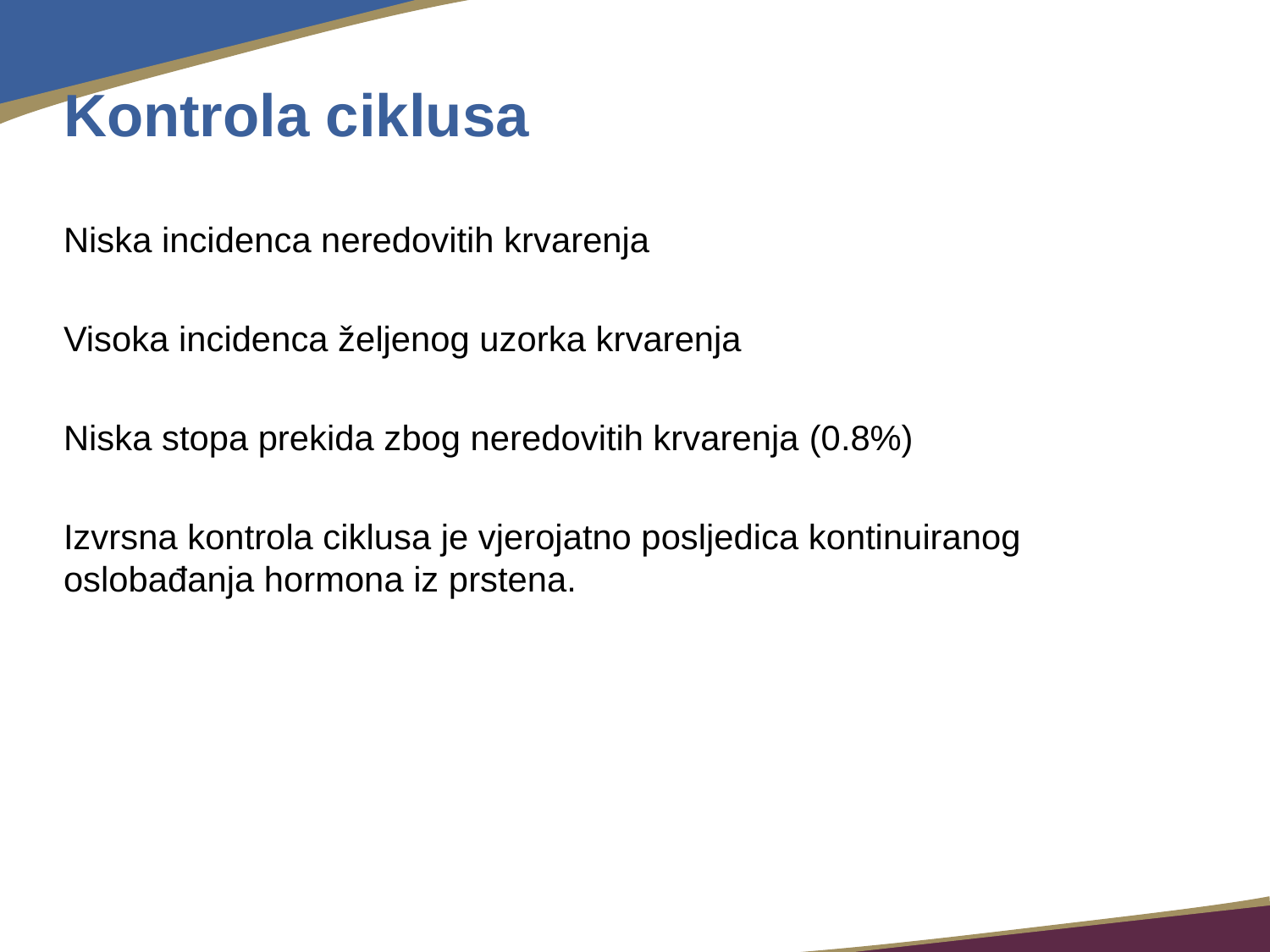

# Kontrola ciklusa
Niska incidenca neredovitih krvarenja

Visoka incidenca željenog uzorka krvarenja

Niska stopa prekida zbog neredovitih krvarenja (0.8%)

Izvrsna kontrola ciklusa je vjerojatno posljedica kontinuiranog oslobađanja hormona iz prstena.

Dieben T, et al. Obstet and Gynecol 2002;100:585-593; Bjarnadóttir R, et al. Am J Obstet Gynecol 2002;186:(3)389-395